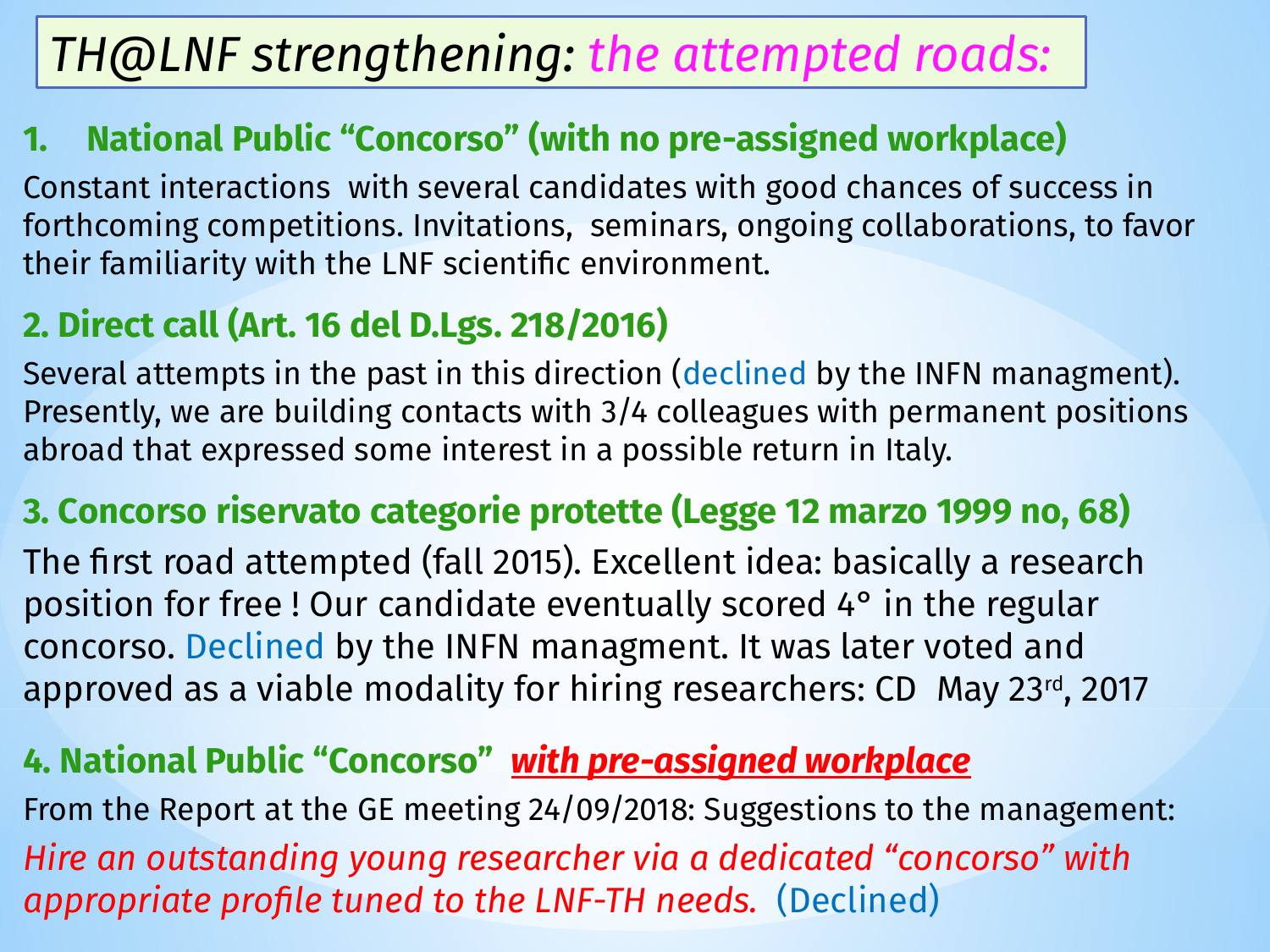

TH@LNF strengthening: the attempted roads:

National Public “Concorso” (with no pre-assigned workplace)

Constant interactions  with several candidates with good chances of success in forthcoming competitions. Invitations,  seminars, ongoing collaborations, to favor  their familiarity with the LNF scientific environment.

2. Direct call (Art. 16 del D.Lgs. 218/2016)

Several attempts in the past in this direction (declined by the INFN managment). Presently, we are building contacts with 3/4 colleagues with permanent positions abroad that expressed some interest in a possible return in Italy.

3. Concorso riservato categorie protette (Legge 12 marzo 1999 no, 68)

The first road attempted (fall 2015). Excellent idea: basically a research position for free ! Our candidate eventually scored 4° in the regular concorso. Declined by the INFN managment. It was later voted and approved as a viable modality for hiring researchers: CD  May 23rd, 2017

4. National Public “Concorso”  with pre-assigned workplace

From the Report at the GE meeting 24/09/2018: Suggestions to the management:

Hire an outstanding young researcher via a dedicated “concorso” with appropriate profile tuned to the LNF-TH needs.  (Declined)